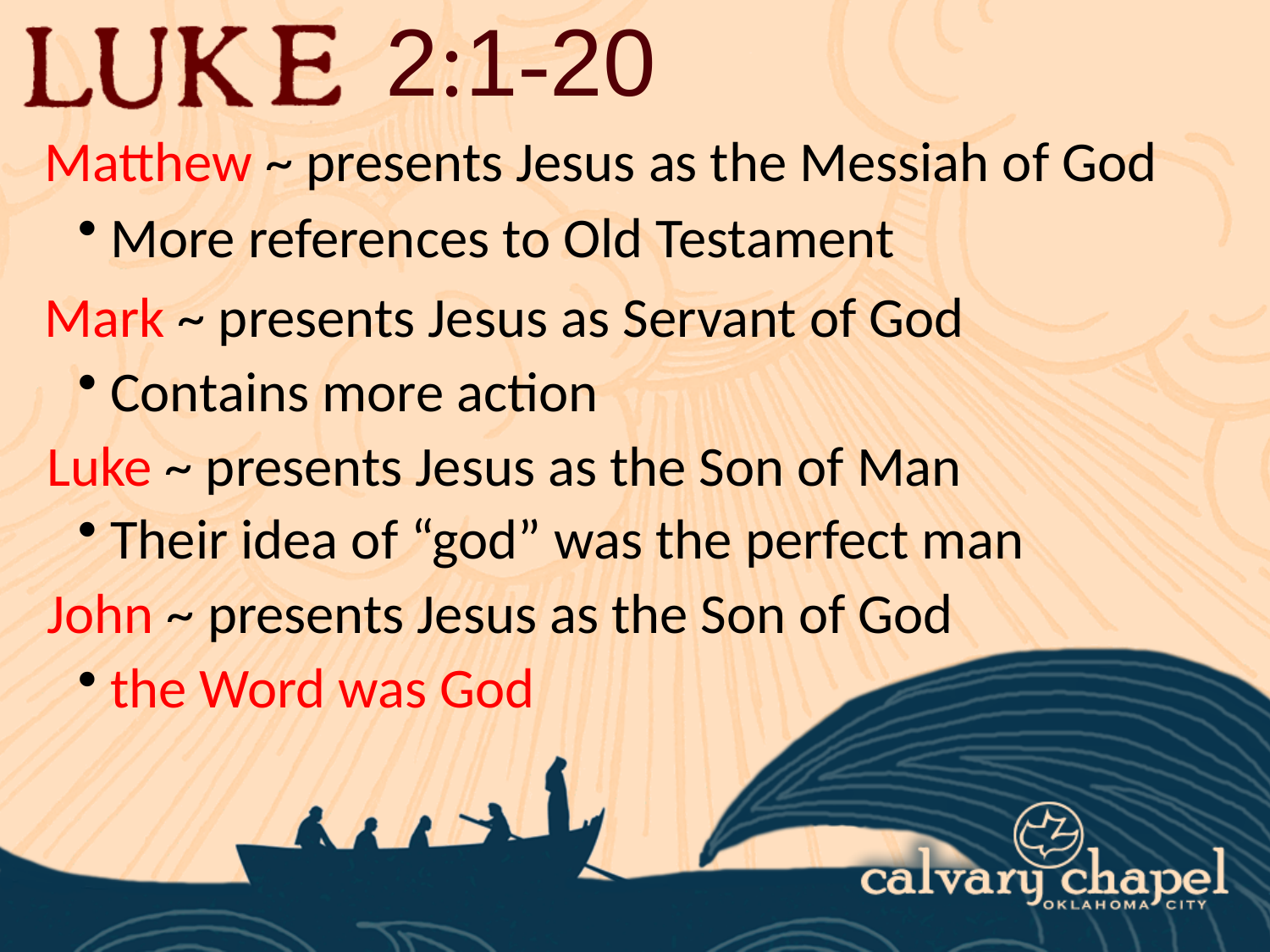

2:1-20
Matthew ~ presents Jesus as the Messiah of God
 More references to Old Testament
Mark ~ presents Jesus as Servant of God
 Contains more action
Luke ~ presents Jesus as the Son of Man
 Their idea of “god” was the perfect man
John ~ presents Jesus as the Son of God
 the Word was God